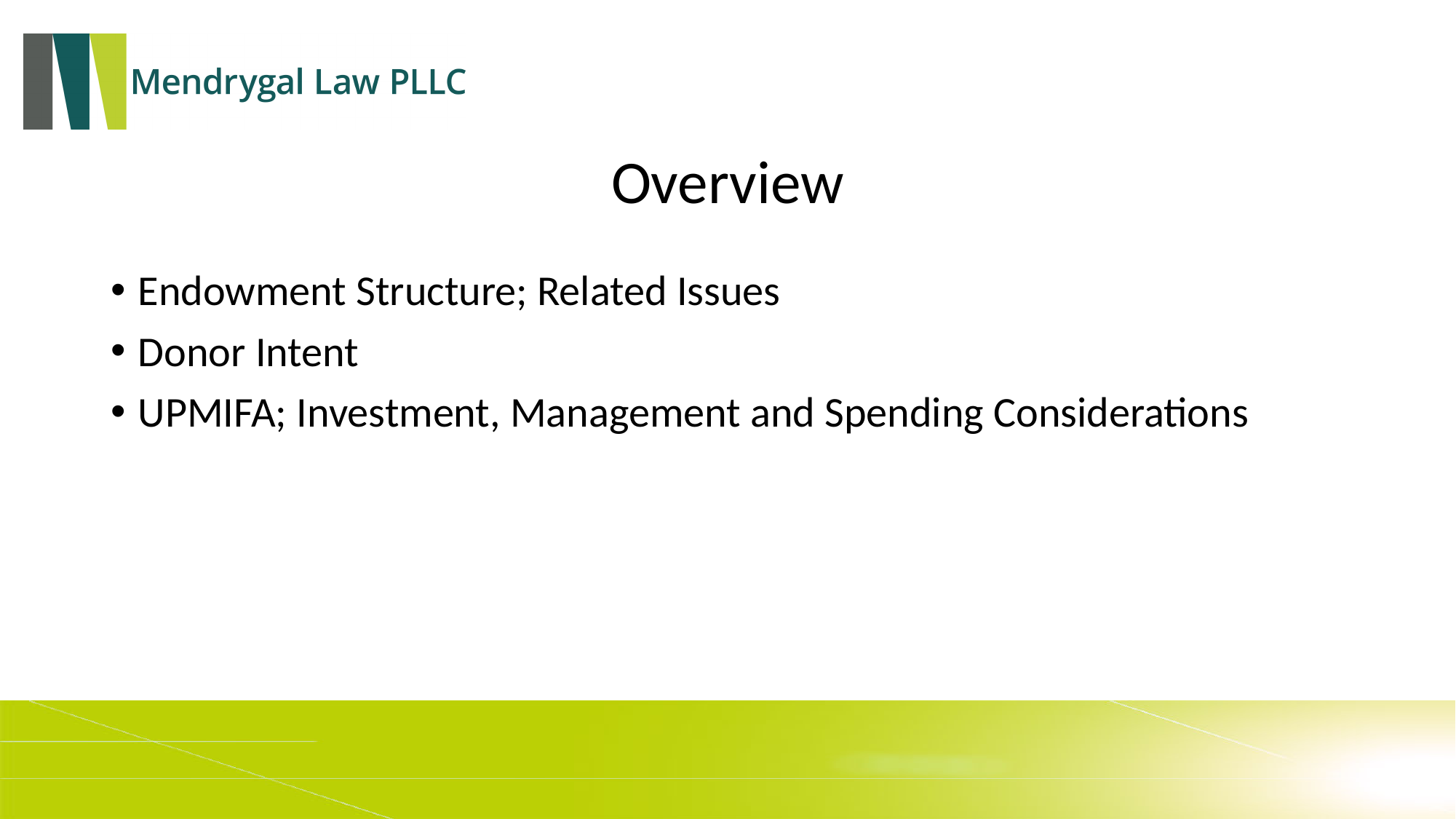

# Overview
Endowment Structure; Related Issues
Donor Intent
UPMIFA; Investment, Management and Spending Considerations